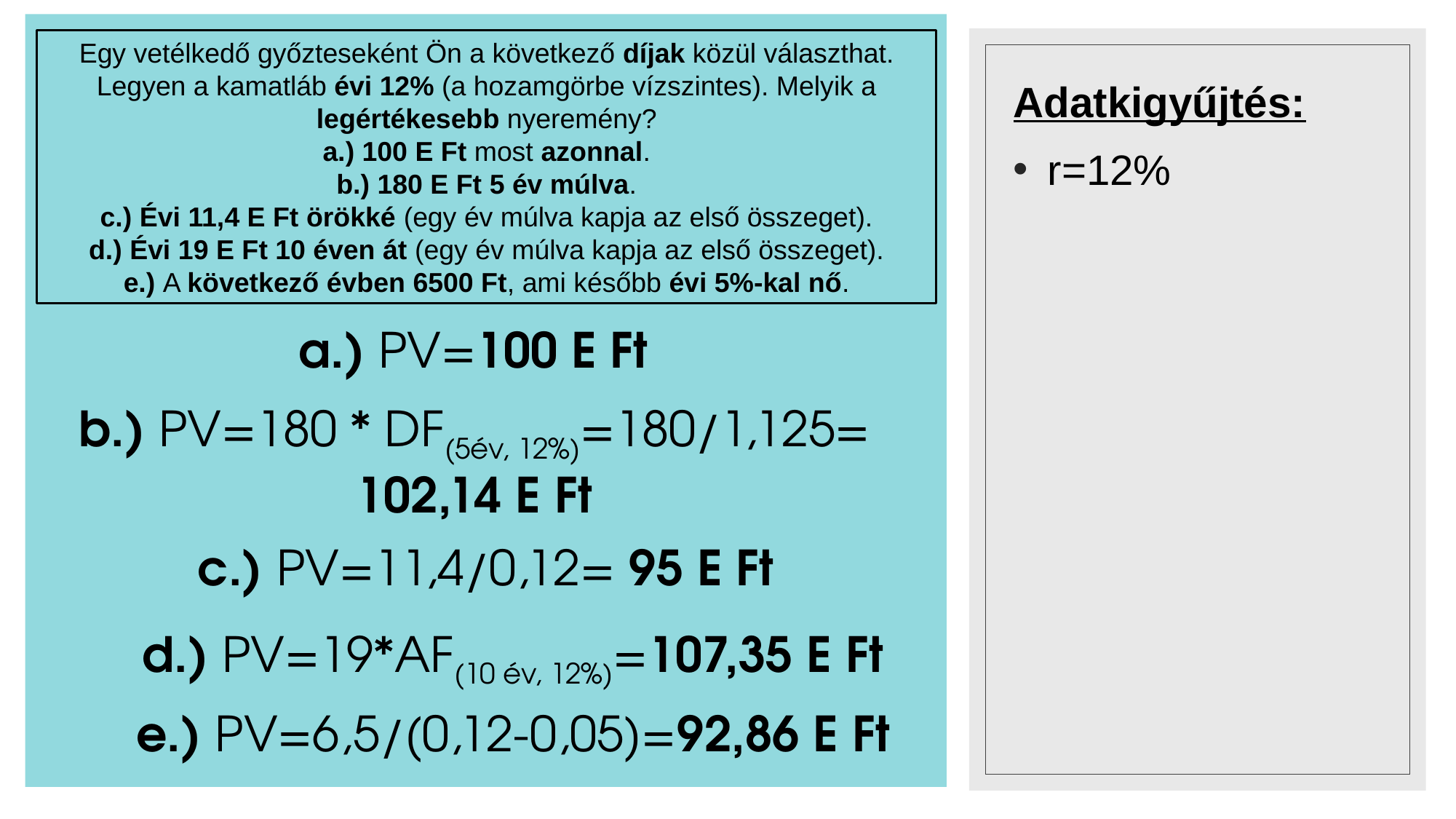

Egy vetélkedő győzteseként Ön a következő díjak közül választhat. Legyen a kamatláb évi 12% (a hozamgörbe vízszintes). Melyik a legértékesebb nyeremény?
a.) 100 E Ft most azonnal.
b.) 180 E Ft 5 év múlva.
c.) Évi 11,4 E Ft örökké (egy év múlva kapja az első összeget).
d.) Évi 19 E Ft 10 éven át (egy év múlva kapja az első összeget).
e.) A következő évben 6500 Ft, ami később évi 5%-kal nő.
Adatkigyűjtés:
r=12%
a.) PV=100 E Ft
b.) PV=180 * DF(5év, 12%)=180/1,125= 102,14 E Ft
c.) PV=11,4/0,12= 95 E Ft
d.) PV=19*AF(10 év, 12%)=107,35 E Ft
e.) PV=6,5/(0,12-0,05)=92,86 E Ft